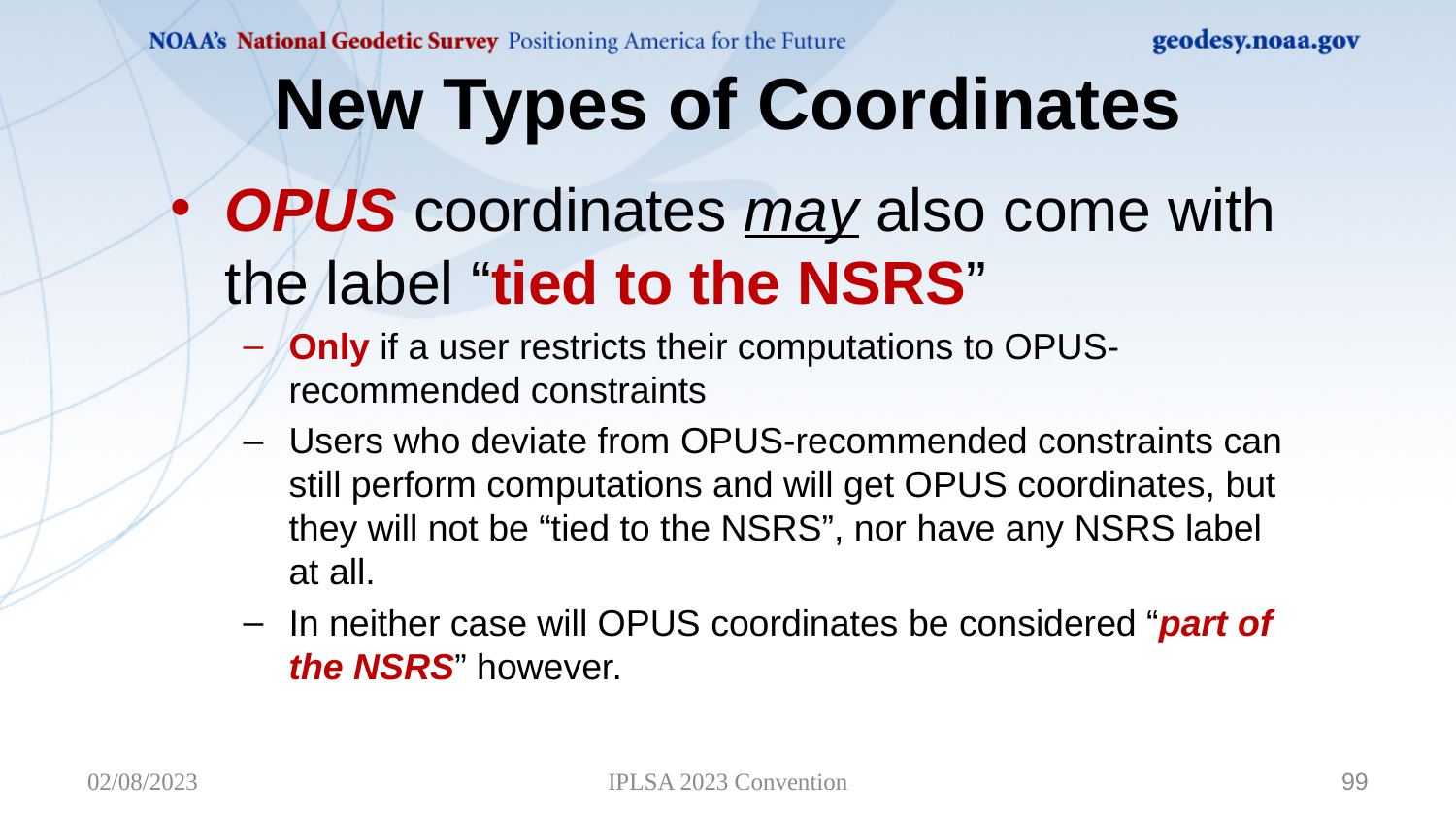

# New Types of Coordinates
OPUS coordinates may also come with the label “tied to the NSRS”
Only if a user restricts their computations to OPUS-recommended constraints
Users who deviate from OPUS-recommended constraints can still perform computations and will get OPUS coordinates, but they will not be “tied to the NSRS”, nor have any NSRS label at all.
In neither case will OPUS coordinates be considered “part of the NSRS” however.
02/08/2023
IPLSA 2023 Convention
99